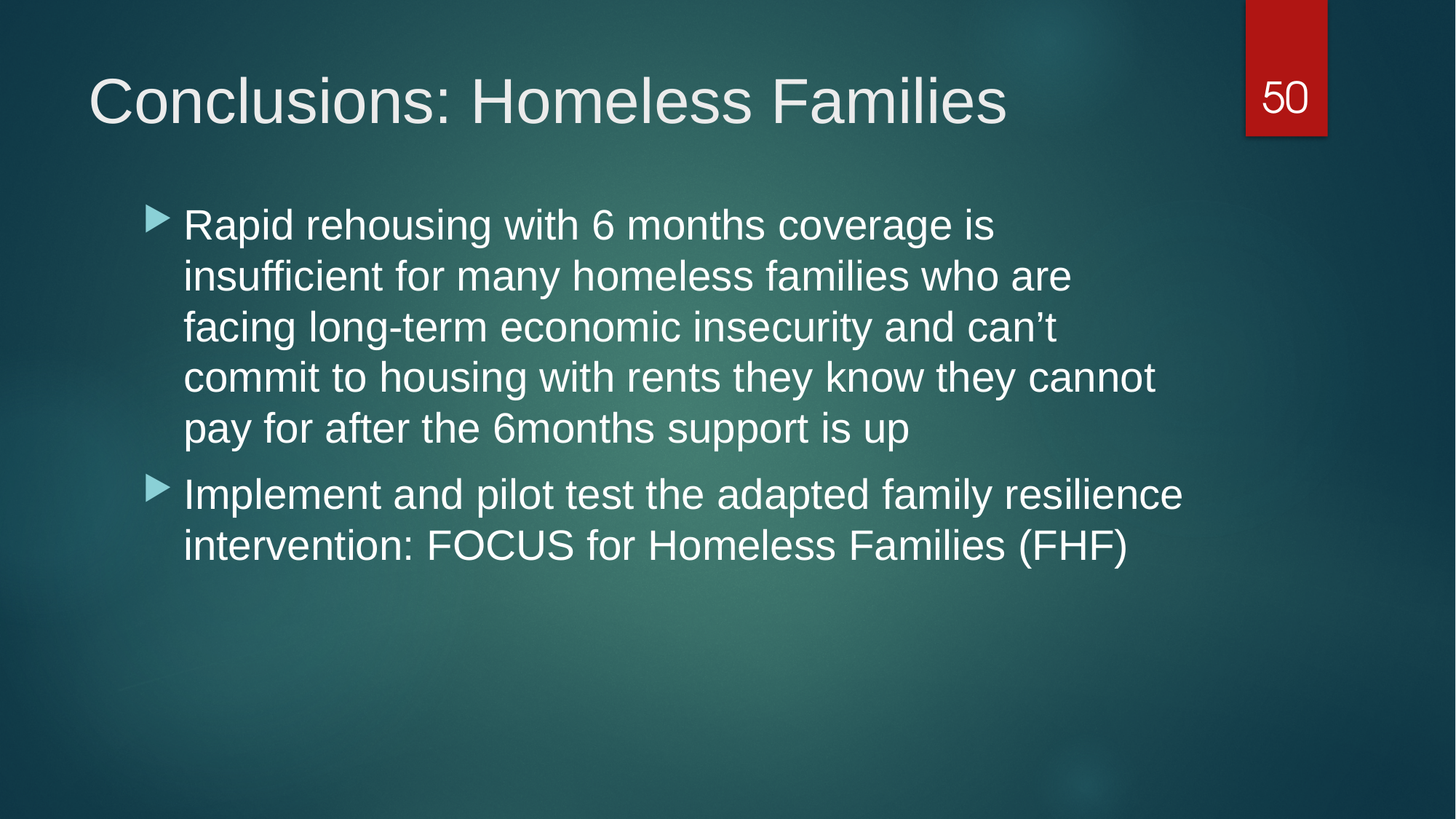

50
# Conclusions: Homeless Families
Rapid rehousing with 6 months coverage is insufficient for many homeless families who are facing long-term economic insecurity and can’t commit to housing with rents they know they cannot pay for after the 6months support is up
Implement and pilot test the adapted family resilience intervention: FOCUS for Homeless Families (FHF)